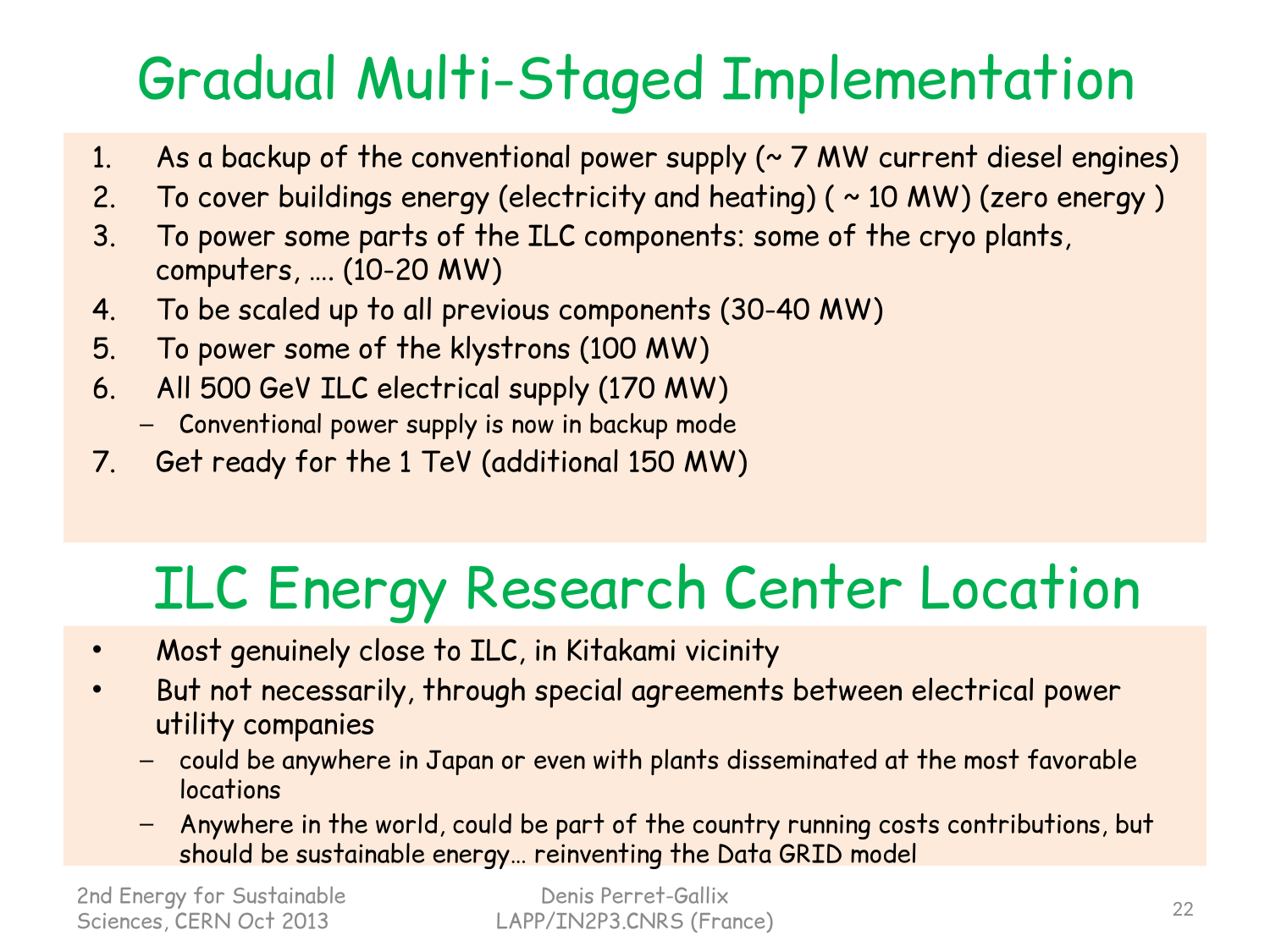

Gradual Multi-Staged Implementation
As a backup of the conventional power supply (~ 7 MW current diesel engines)
To cover buildings energy (electricity and heating) ( ~ 10 MW) (zero energy )
To power some parts of the ILC components: some of the cryo plants, computers, …. (10-20 MW)
To be scaled up to all previous components (30-40 MW)
To power some of the klystrons (100 MW)
All 500 GeV ILC electrical supply (170 MW)
Conventional power supply is now in backup mode
Get ready for the 1 TeV (additional 150 MW)
ILC Energy Research Center Location
Most genuinely close to ILC, in Kitakami vicinity
But not necessarily, through special agreements between electrical power utility companies
could be anywhere in Japan or even with plants disseminated at the most favorable locations
Anywhere in the world, could be part of the country running costs contributions, but should be sustainable energy… reinventing the Data GRID model
2nd Energy for Sustainable Sciences, CERN Oct 2013
Denis Perret-Gallix LAPP/IN2P3.CNRS (France)
22